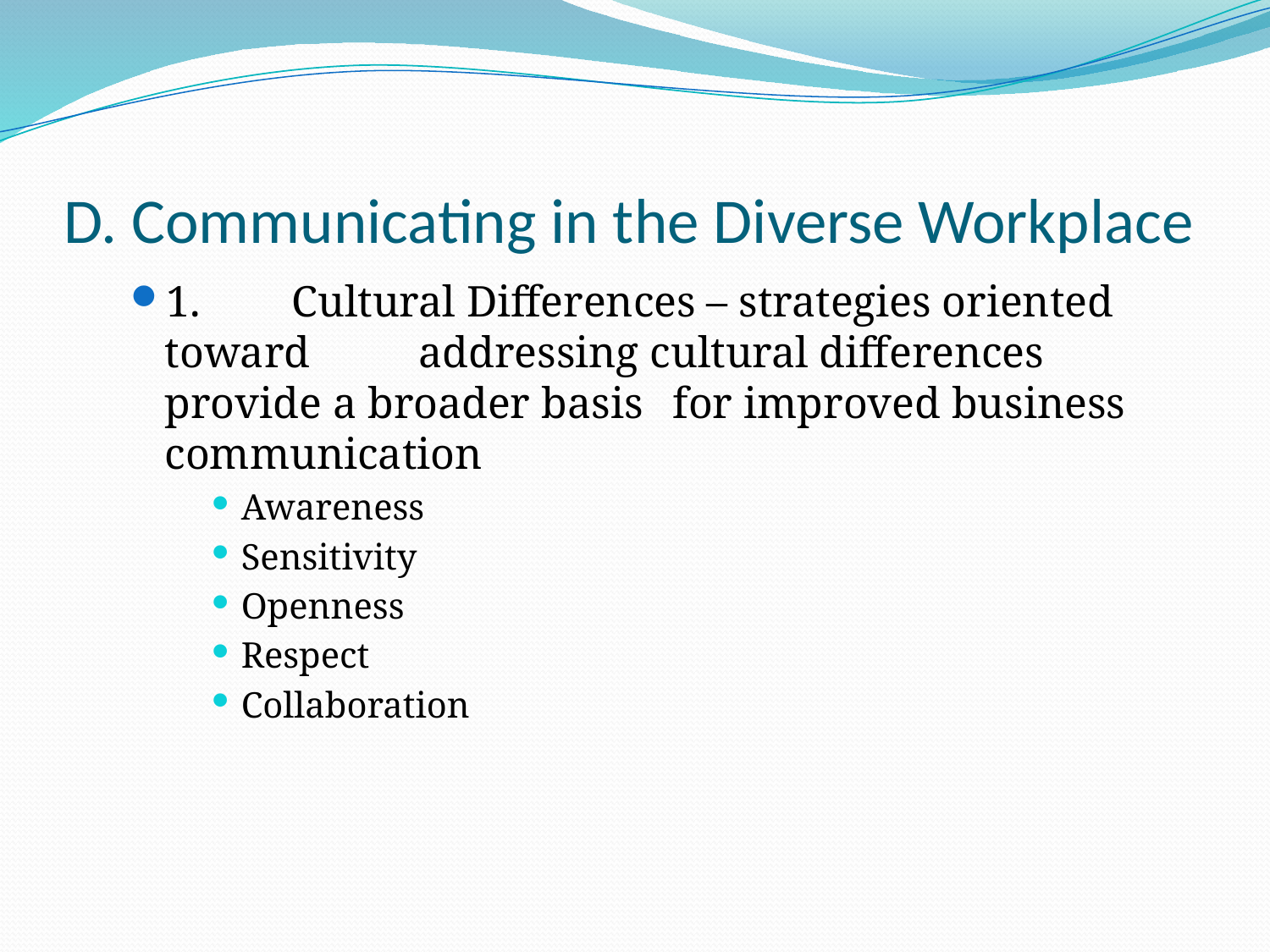

# D. Communicating in the Diverse Workplace
1.	Cultural Differences – strategies oriented toward 	addressing cultural differences provide a broader basis 	for improved business communication
Awareness
Sensitivity
Openness
Respect
Collaboration